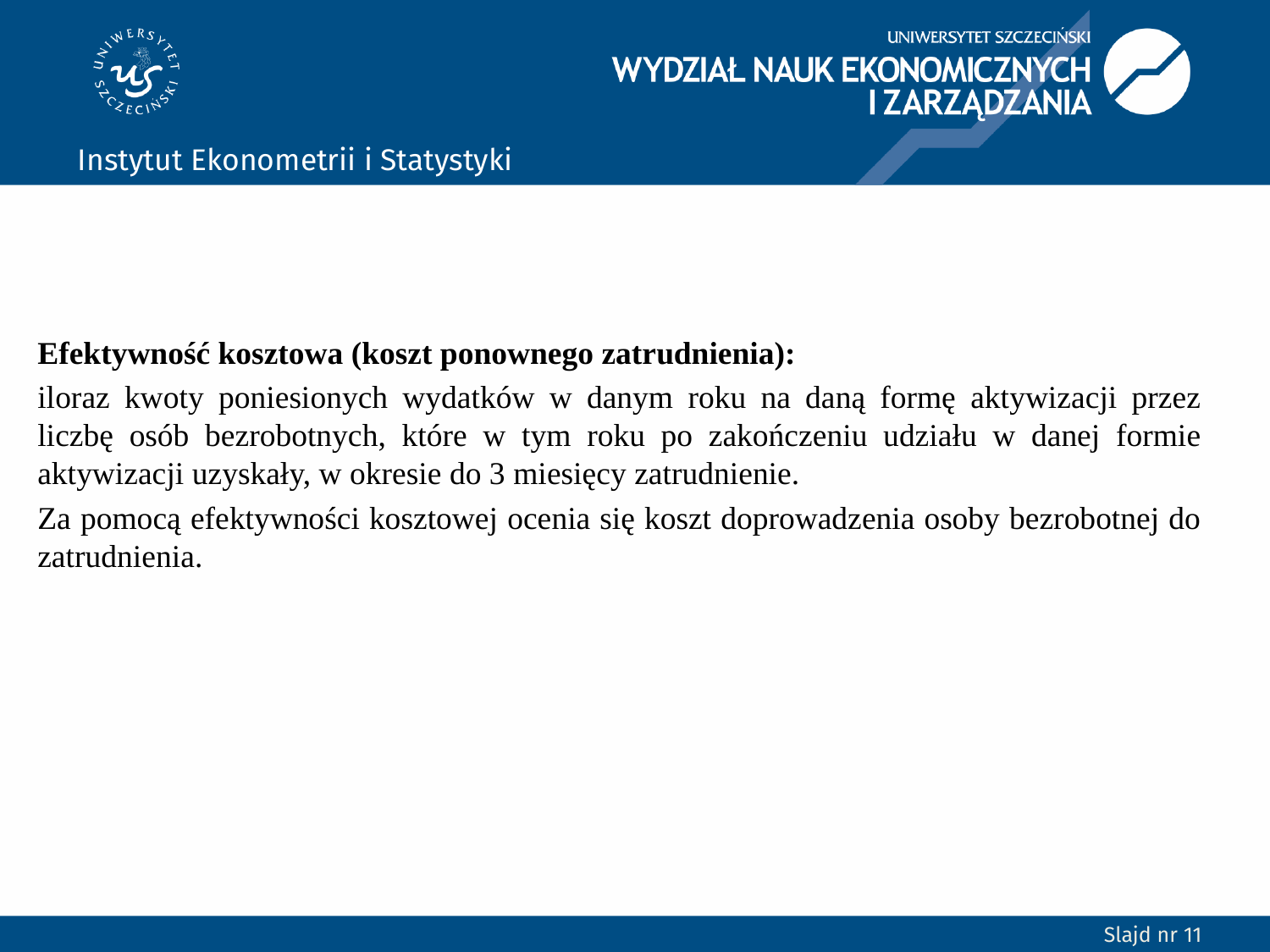

Efektywność kosztowa (koszt ponownego zatrudnienia):
iloraz kwoty poniesionych wydatków w danym roku na daną formę aktywizacji przez liczbę osób bezrobotnych, które w tym roku po zakończeniu udziału w danej formie aktywizacji uzyskały, w okresie do 3 miesięcy zatrudnienie.
Za pomocą efektywności kosztowej ocenia się koszt doprowadzenia osoby bezrobotnej do zatrudnienia.